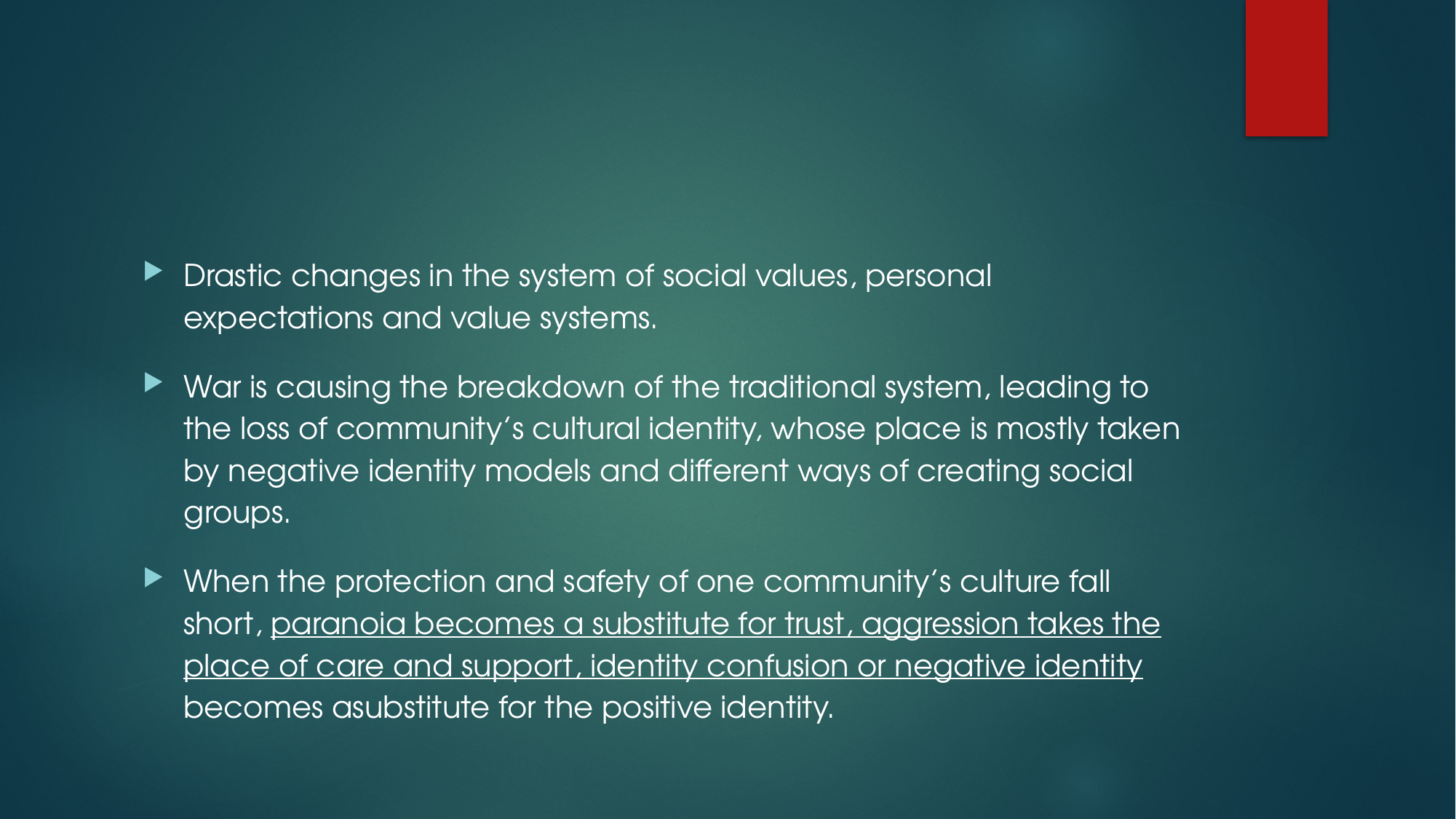

#
Drastic changes in the system of social values, personal expectations and value systems.
War is causing the breakdown of the traditional system, leading to the loss of community’s cultural identity, whose place is mostly taken by negative identity models and different ways of creating social groups.
When the protection and safety of one community’s culture fall short, paranoia becomes a substitute for trust, aggression takes the place of care and support, identity confusion or negative identity becomes asubstitute for the positive identity.